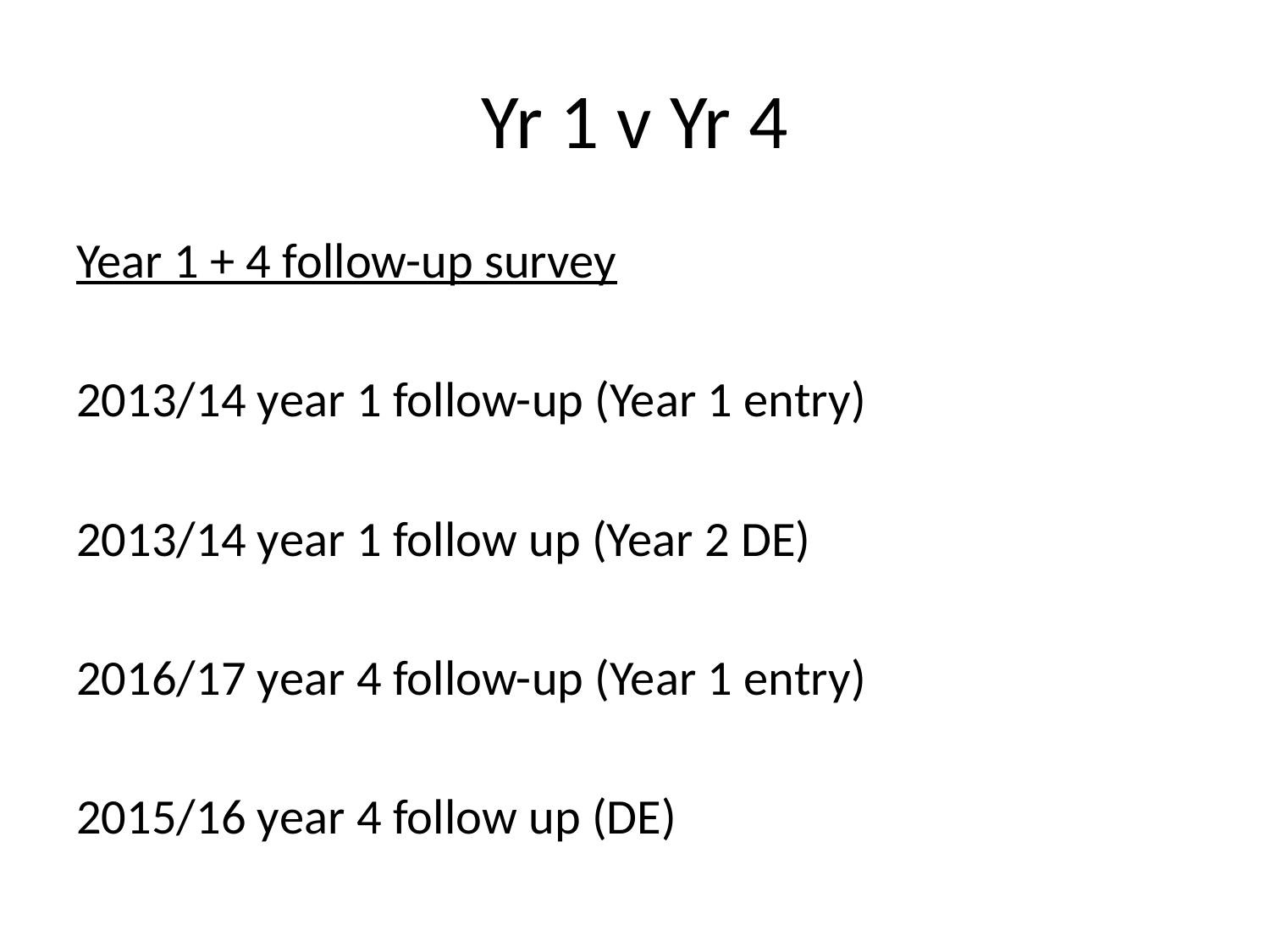

# Yr 1 v Yr 4
Year 1 + 4 follow-up survey

2013/14 year 1 follow-up (Year 1 entry)

2013/14 year 1 follow up (Year 2 DE)

2016/17 year 4 follow-up (Year 1 entry)

2015/16 year 4 follow up (DE)